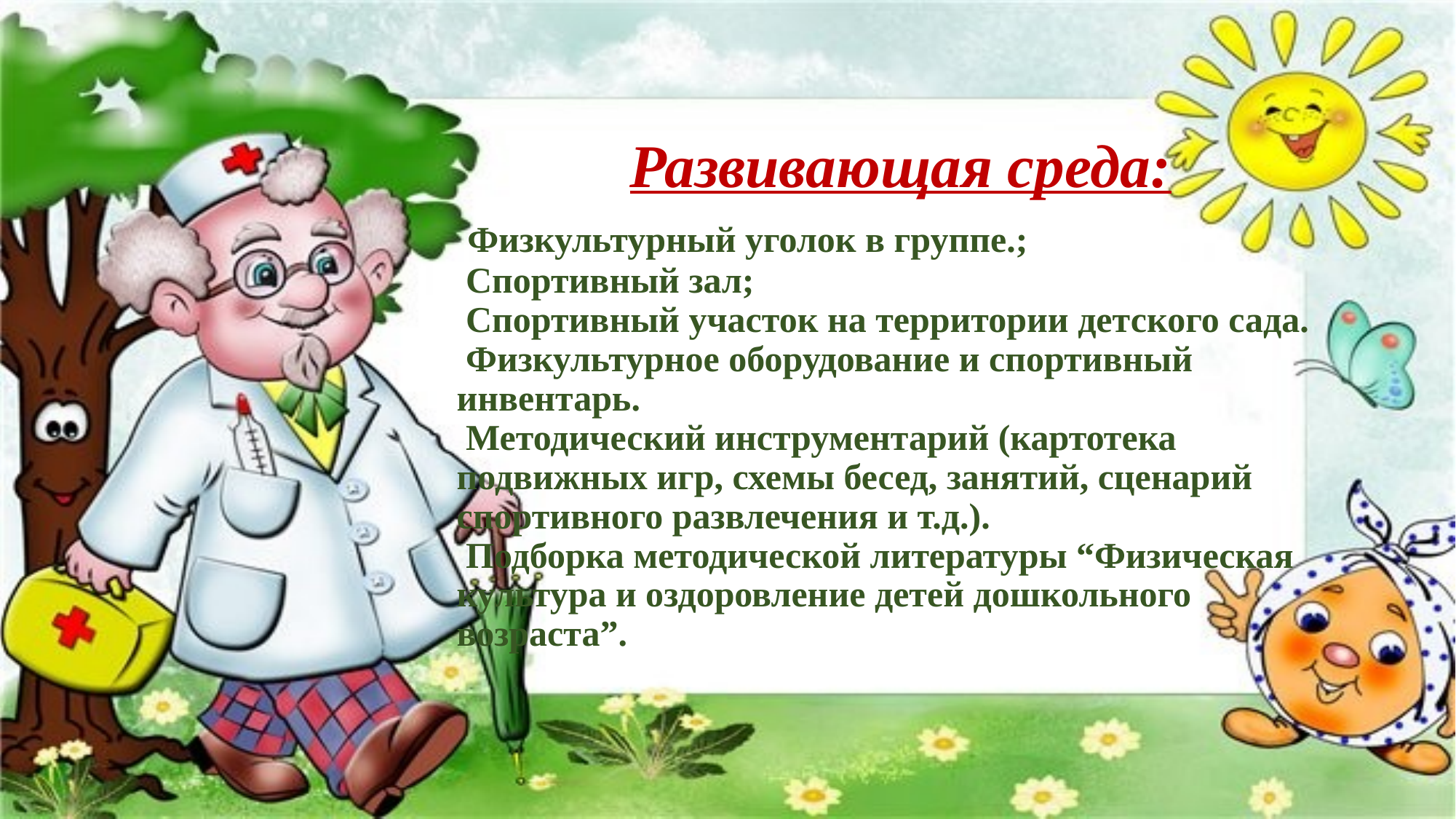

Развивающая среда:
 Физкультурный уголок в группе.;
 Спортивный зал;
 Спортивный участок на территории детского сада.
 Физкультурное оборудование и спортивный инвентарь.
 Методический инструментарий (картотека подвижных игр, схемы бесед, занятий, сценарий спортивного развлечения и т.д.).
 Подборка методической литературы “Физическая культура и оздоровление детей дошкольного возраста”.